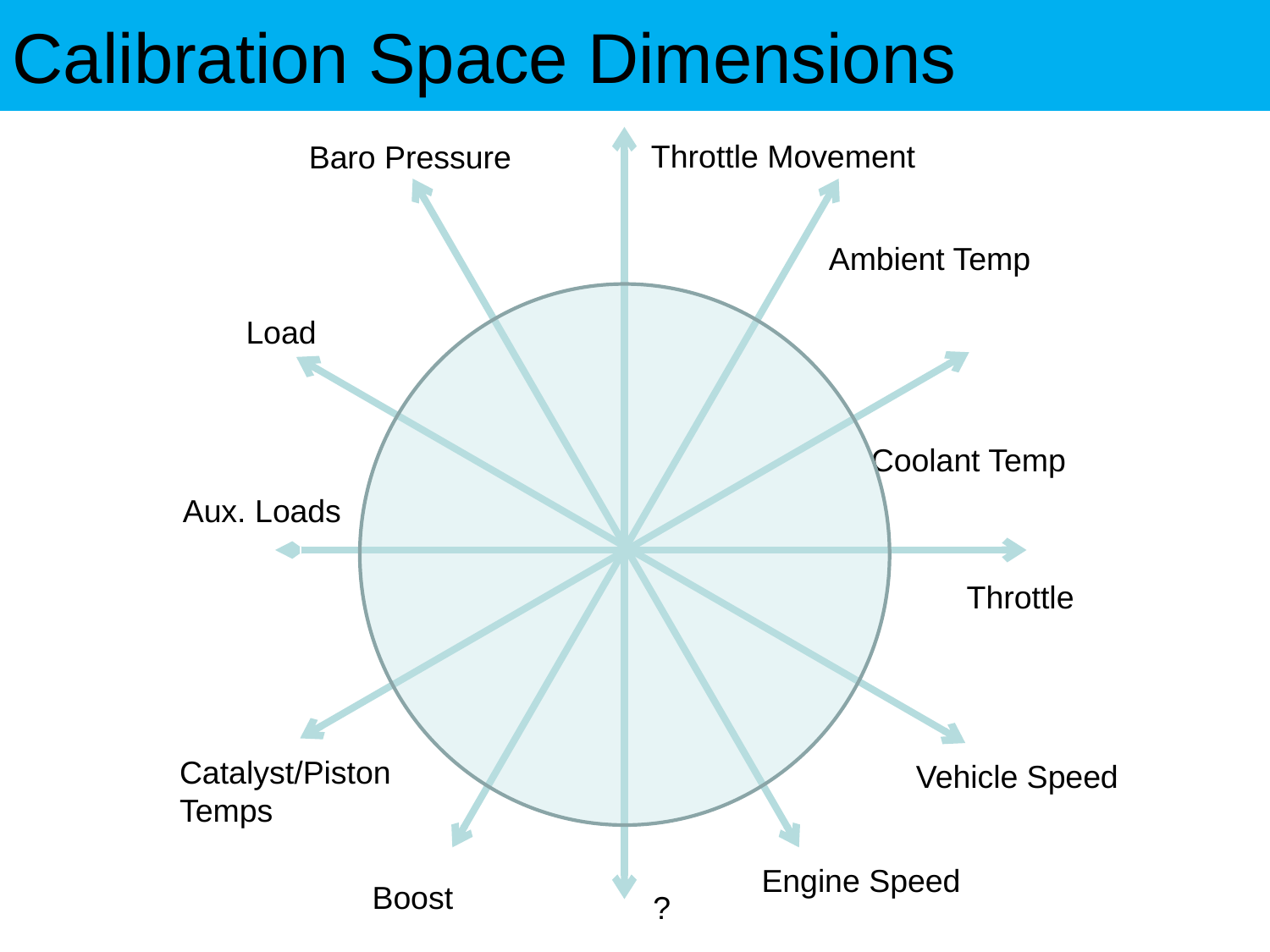

Calibration Space Dimensions
Throttle Movement
Baro Pressure
Ambient Temp

Load
Coolant Temp
Aux. Loads
Throttle
Catalyst/Piston
Temps
Vehicle Speed
Engine Speed
Boost
?